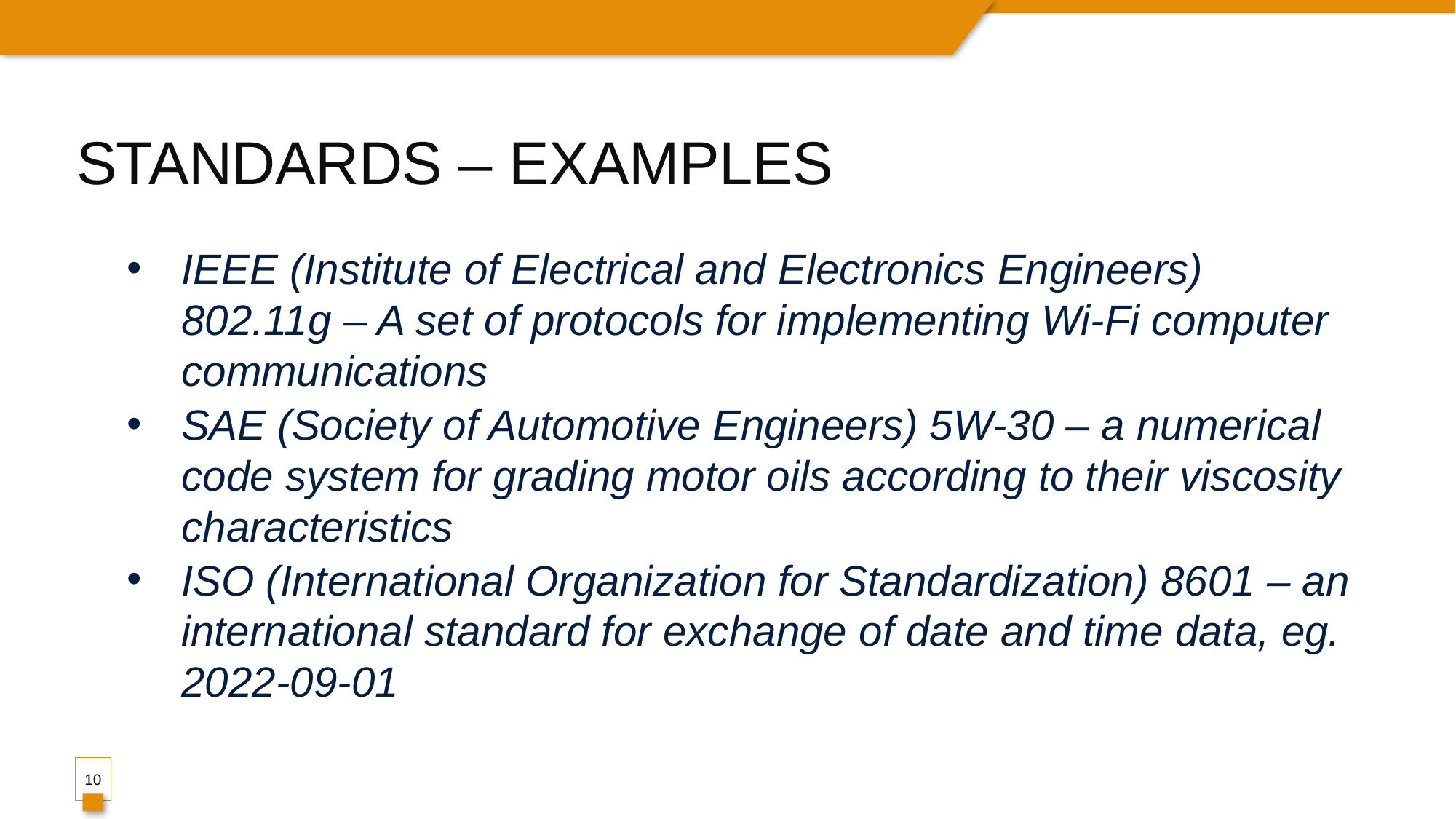

# Standards – Examples
IEEE (Institute of Electrical and Electronics Engineers) 802.11g – A set of protocols for implementing Wi-Fi computer communications
SAE (Society of Automotive Engineers) 5W-30 – a numerical code system for grading motor oils according to their viscosity characteristics
ISO (International Organization for Standardization) 8601 – an international standard for exchange of date and time data, eg. 2022-09-01

10